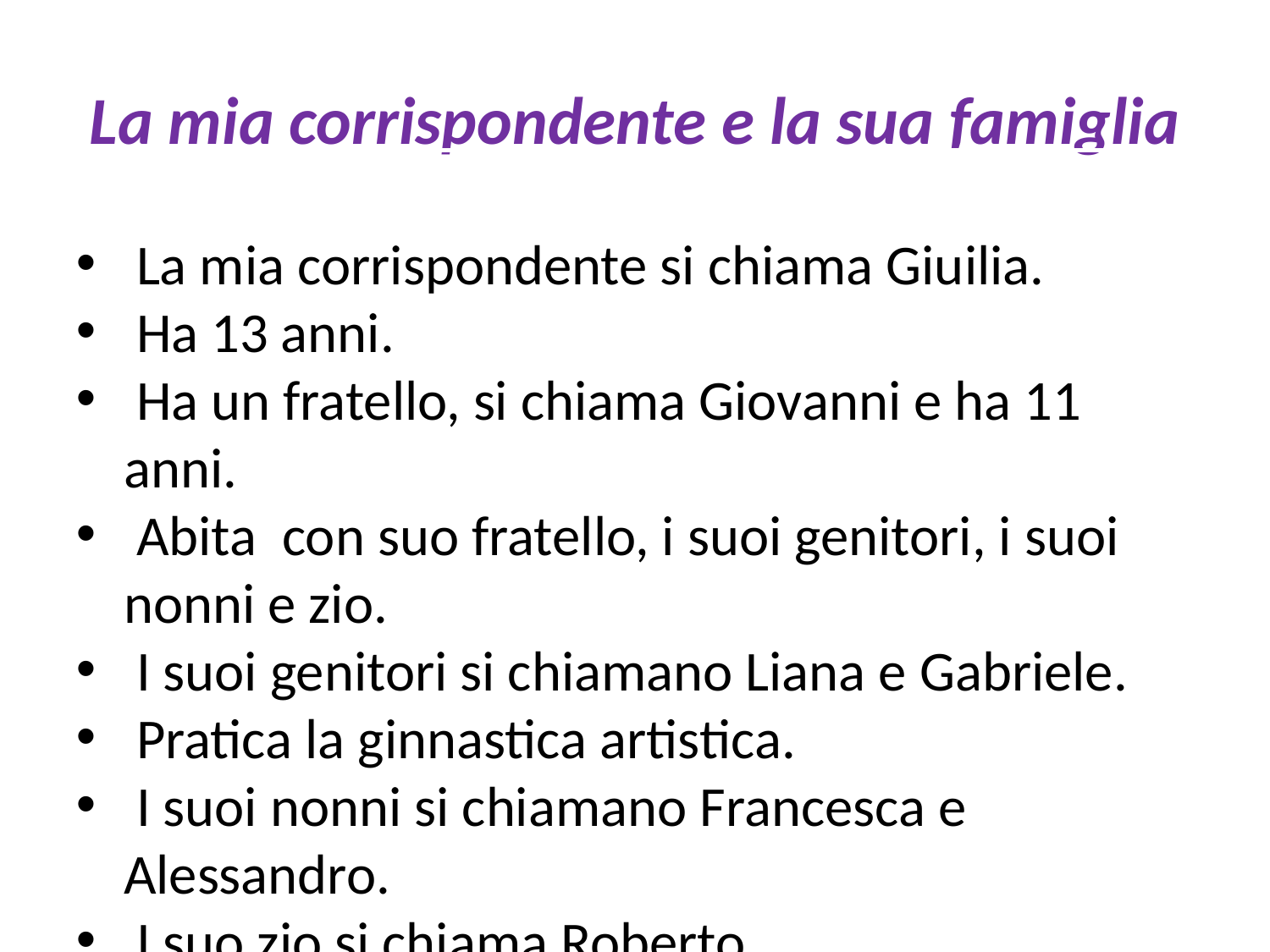

La mia corrispondente e la sua famiglia
 La mia corrispondente si chiama Giuilia.
 Ha 13 anni.
 Ha un fratello, si chiama Giovanni e ha 11 anni.
 Abita  con suo fratello, i suoi genitori, i suoi nonni e zio.
 I suoi genitori si chiamano Liana e Gabriele.
 Pratica la ginnastica artistica.
 I suoi nonni si chiamano Francesca e Alessandro.
 I suo zio si chiama Roberto.